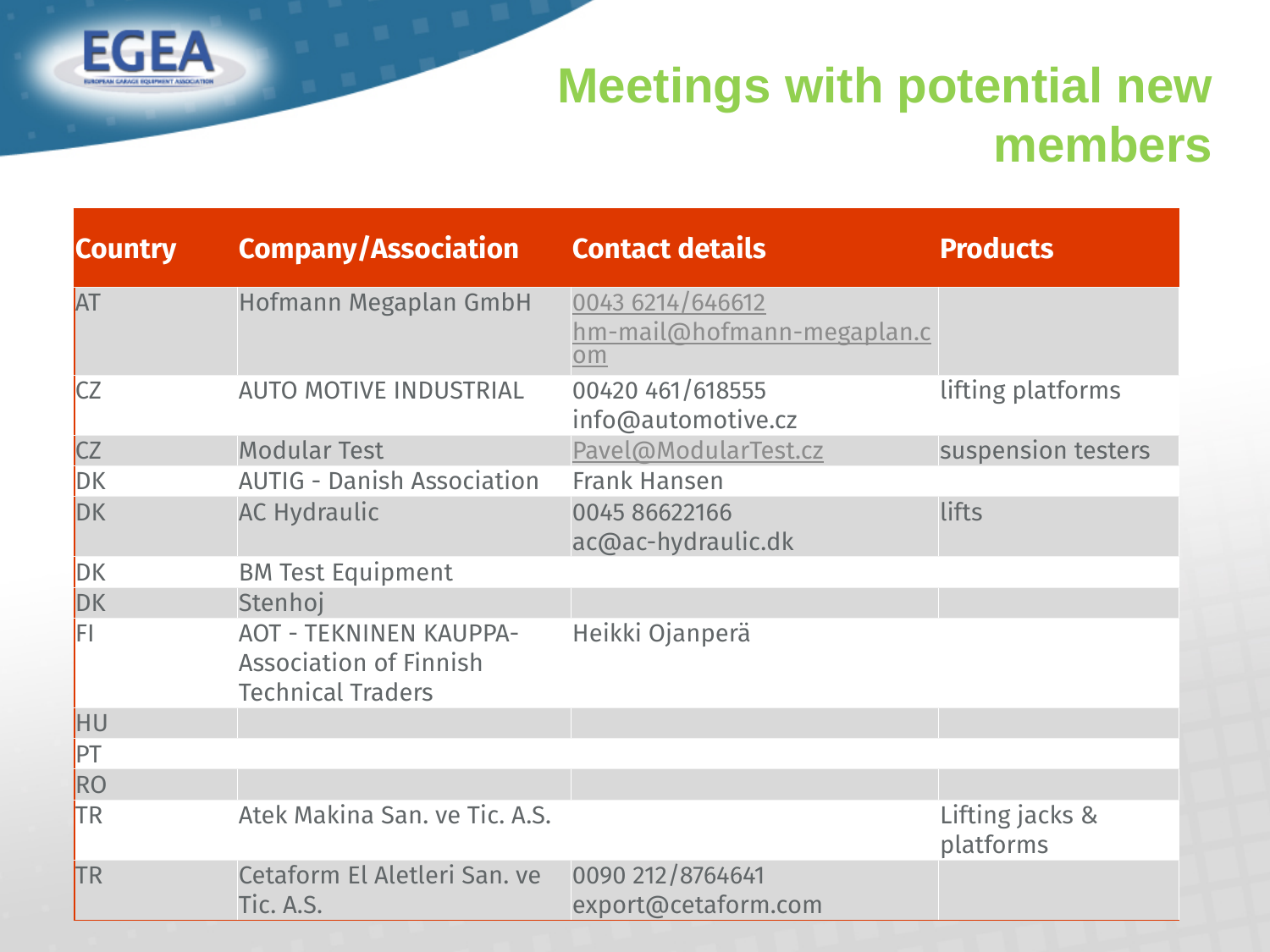

Meetings with potential new members
| Country | Company/Association | Contact details | Products |
| --- | --- | --- | --- |
| AT | Hofmann Megaplan GmbH | 0043 6214/646612 hm-mail@hofmann-megaplan.com |  |
| CZ | AUTO MOTIVE INDUSTRIAL | 00420 461/618555 info@automotive.cz | lifting platforms |
| CZ | Modular Test | Pavel@ModularTest.cz | suspension testers |
| DK | AUTIG - Danish Association | Frank Hansen |  |
| DK | AC Hydraulic | 0045 86622166 ac@ac-hydraulic.dk | lifts |
| DK | BM Test Equipment |  |  |
| DK | Stenhoj |  |  |
| FI | AOT - TEKNINEN KAUPPA- Association of Finnish Technical Traders | Heikki Ojanperä |  |
| HU |  |  |  |
| PT |  |  |  |
| RO |  |  |  |
| TR | Atek Makina San. ve Tic. A.S. |  | Lifting jacks & platforms |
| TR | Cetaform El Aletleri San. ve Tic. A.S. | 0090 212/8764641 export@cetaform.com |  |